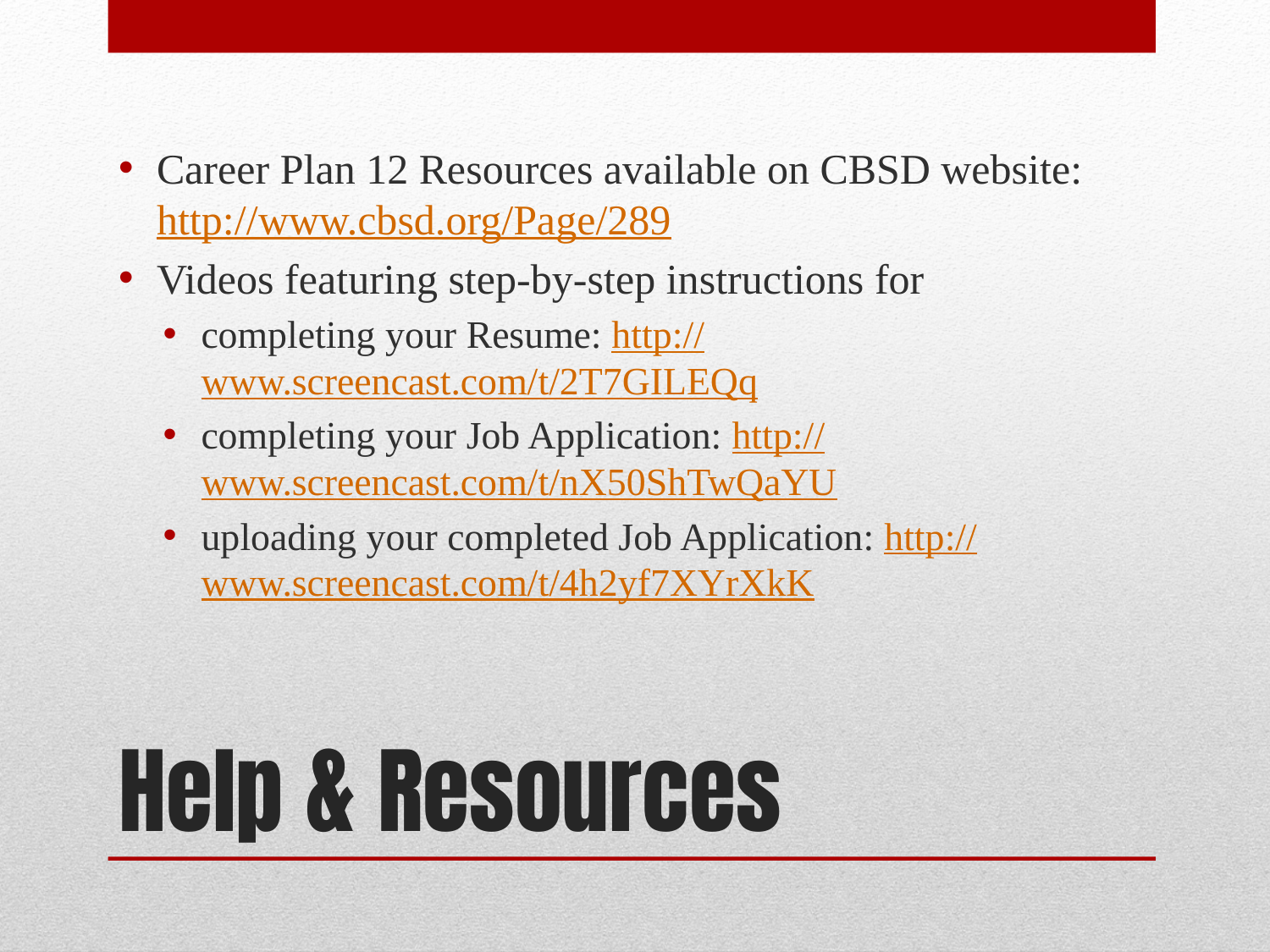

Career Plan 12 Resources available on CBSD website: http://www.cbsd.org/Page/289
Videos featuring step-by-step instructions for
completing your Resume: http://www.screencast.com/t/2T7GILEQq
completing your Job Application: http://www.screencast.com/t/nX50ShTwQaYU
uploading your completed Job Application: http://www.screencast.com/t/4h2yf7XYrXkK

# Help & Resources